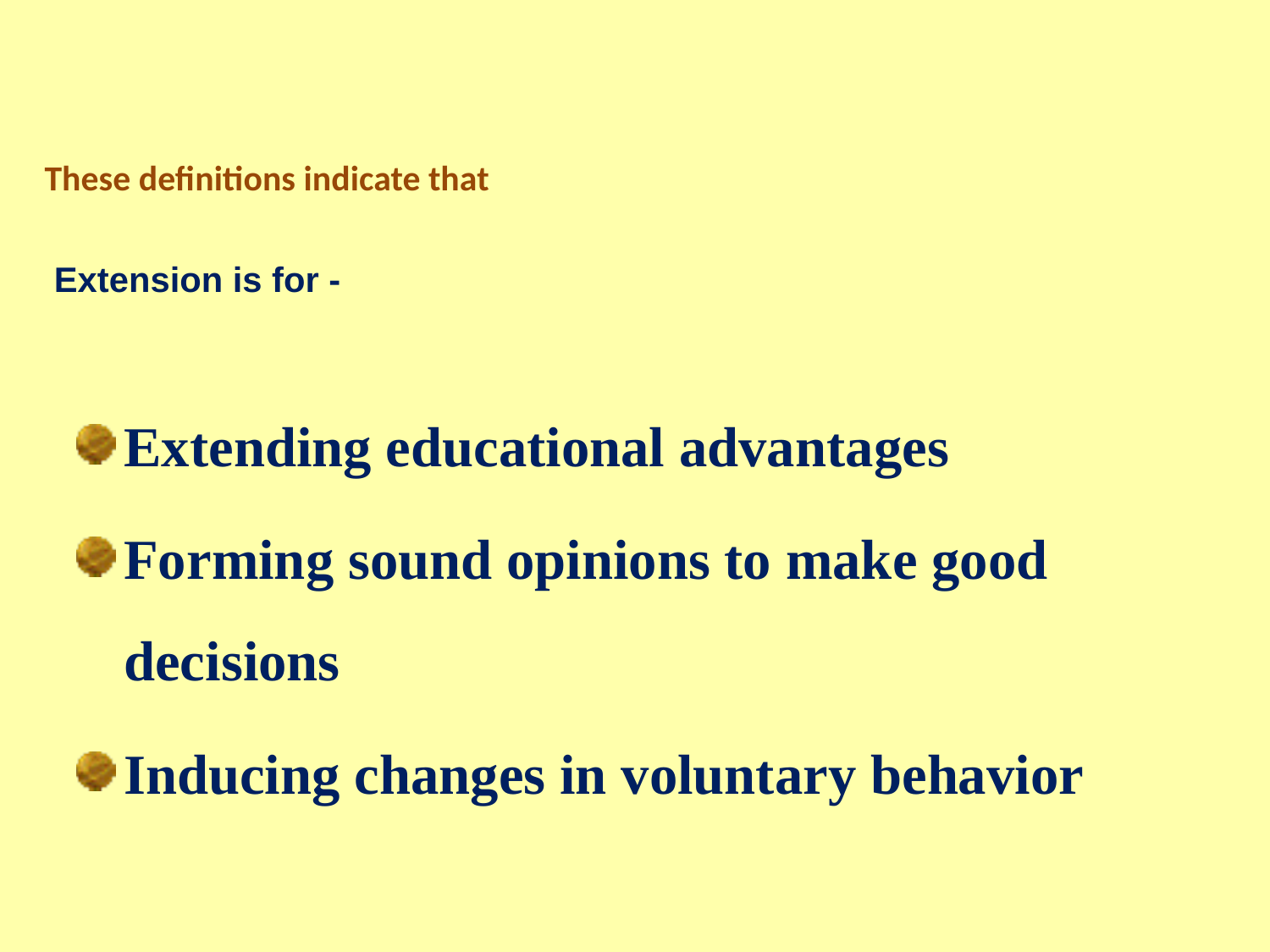

# These definitions indicate that Extension is for -
Extending educational advantages
Forming sound opinions to make good decisions
Inducing changes in voluntary behavior